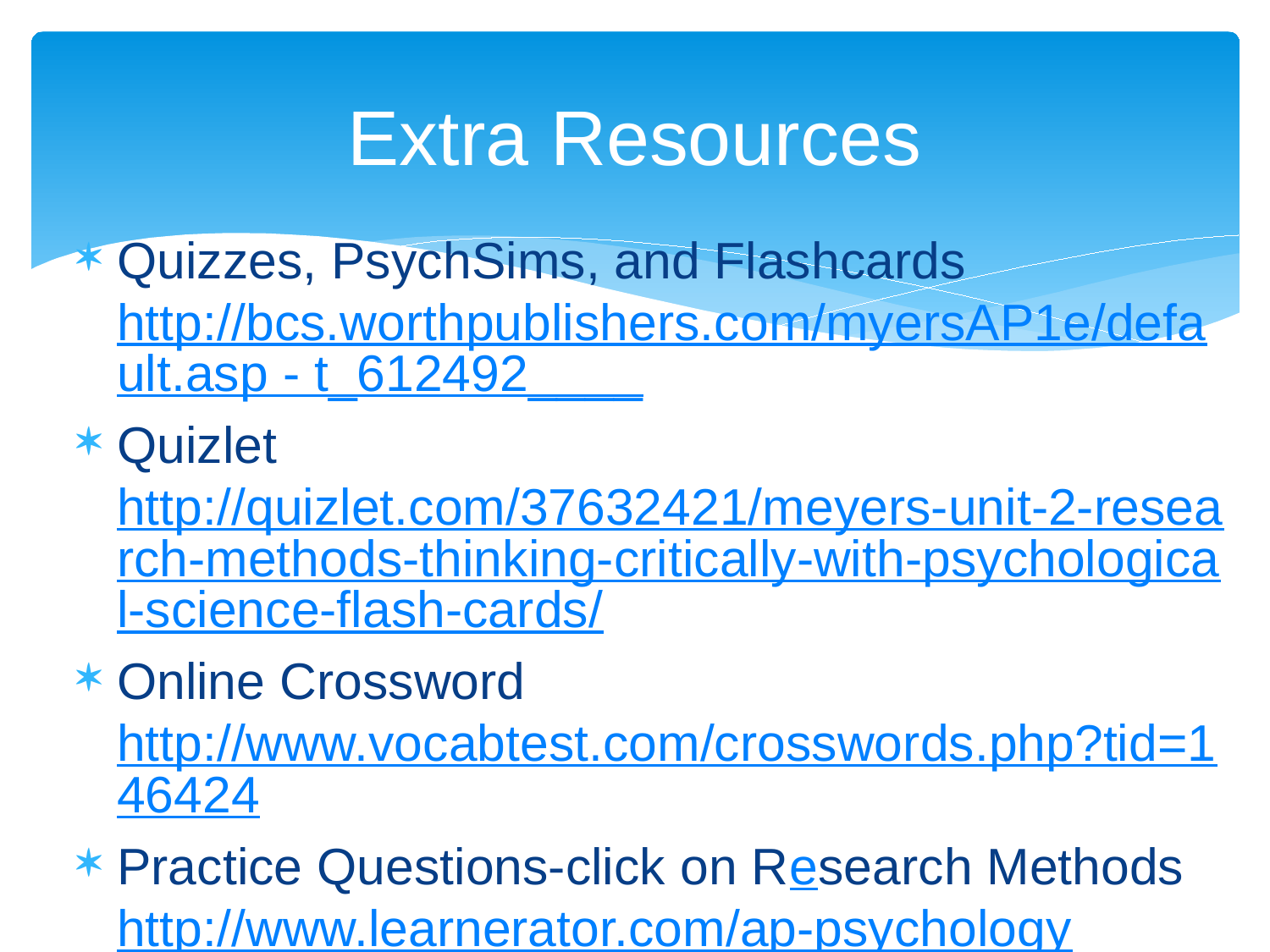

# Extra Resources
Quizzes, PsychSims, and Flashcards http://bcs.worthpublishers.com/myersAP1e/default.asp - t_612492____
Quizlet http://quizlet.com/37632421/meyers-unit-2-research-methods-thinking-critically-with-psychological-science-flash-cards/
Online Crossword http://www.vocabtest.com/crosswords.php?tid=146424
Practice Questions-click on Research Methodshttp://www.learnerator.com/ap-psychology
Ten Toughest Terms Video http://www.youtube.com/watch?v=D39xfdlkA5w